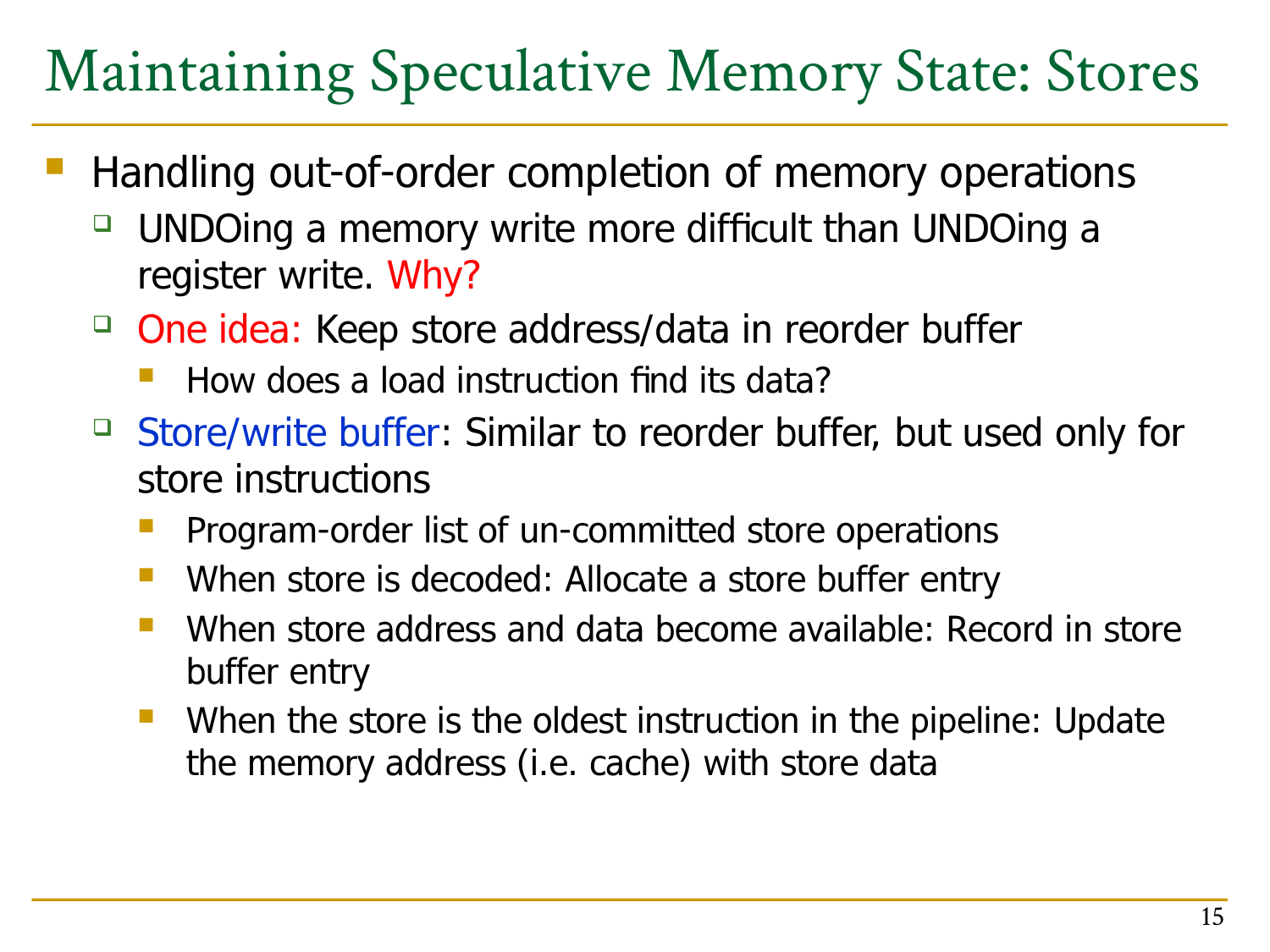

# Maintaining Speculative Memory State: Stores
Handling out-of-order completion of memory operations
UNDOing a memory write more difficult than UNDOing a register write. Why?
One idea: Keep store address/data in reorder buffer
How does a load instruction find its data?
Store/write buffer: Similar to reorder buffer, but used only for store instructions
Program-order list of un-committed store operations
When store is decoded: Allocate a store buffer entry
When store address and data become available: Record in store buffer entry
When the store is the oldest instruction in the pipeline: Update the memory address (i.e. cache) with store data

15